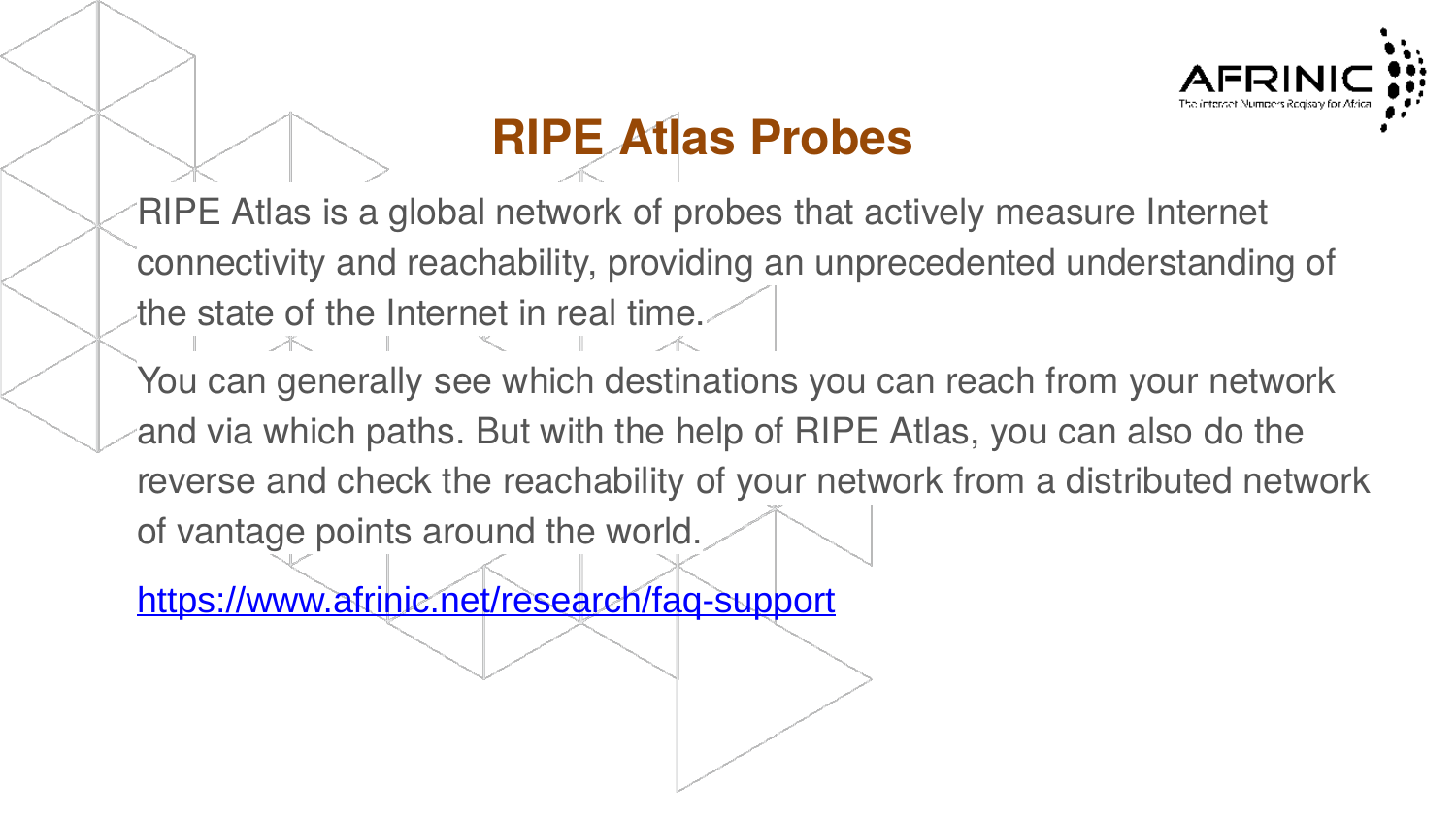

# RIPE Atlas Probes

RIPE Atlas is a global network of probes that actively measure Internet connectivity and reachability, providing an unprecedented understanding of the state of the Internet in real time.
You can generally see which destinations you can reach from your network and via which paths. But with the help of RIPE Atlas, you can also do the reverse and check the reachability of your network from a distributed network of vantage points around the world.
https://www.afrinic.net/research/faq-support